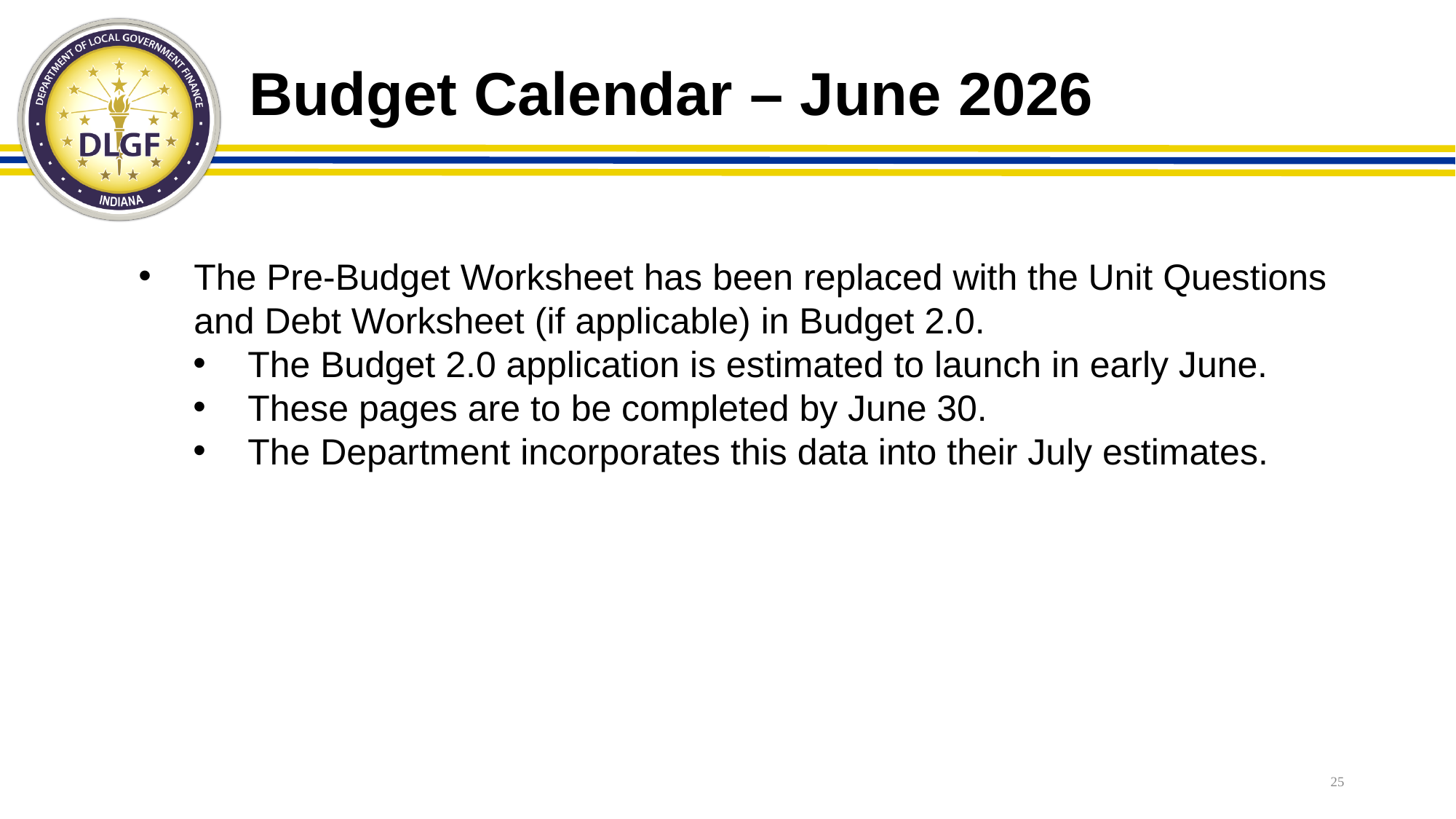

# Budget Calendar – June 2026
The Pre-Budget Worksheet has been replaced with the Unit Questions and Debt Worksheet (if applicable) in Budget 2.0.
The Budget 2.0 application is estimated to launch in early June.
These pages are to be completed by June 30.
The Department incorporates this data into their July estimates.

25